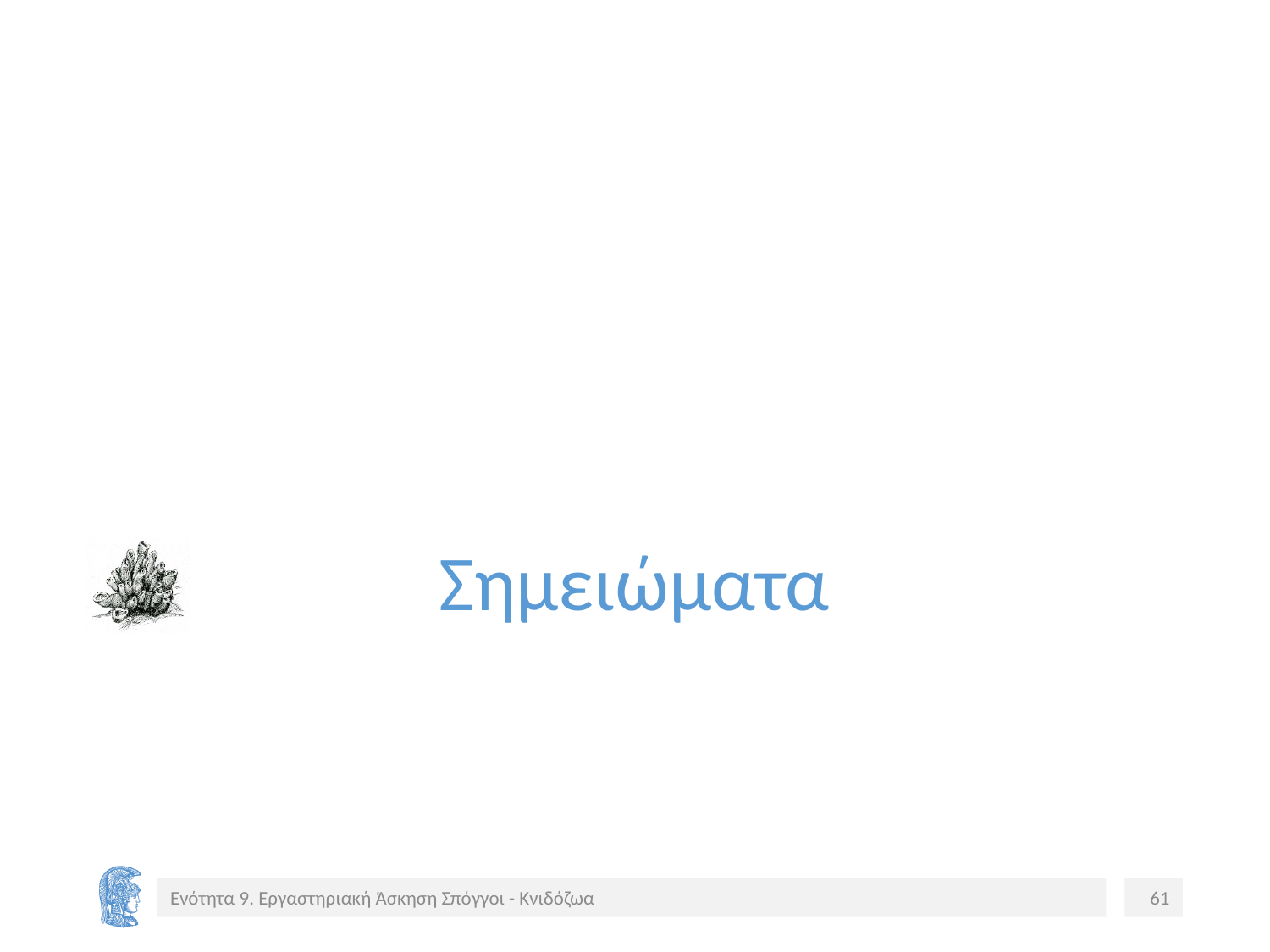

# Σημειώματα

Ενότητα 9. Εργαστηριακή Άσκηση Σπόγγοι - Κνιδόζωα
61